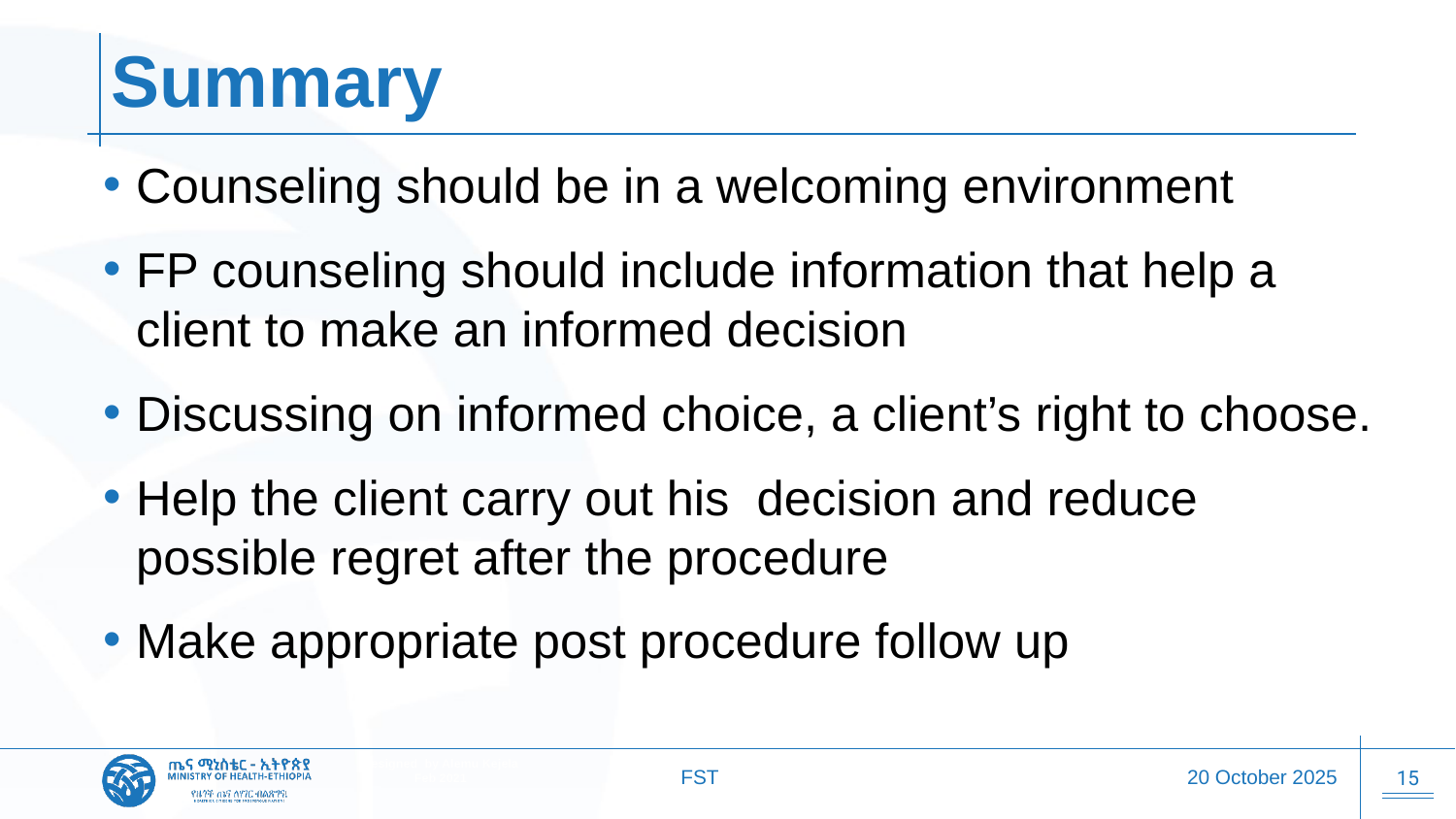

# Summary
Counseling should be in a welcoming environment
FP counseling should include information that help a client to make an informed decision
Discussing on informed choice, a client’s right to choose.
Help the client carry out his  decision and reduce possible regret after the procedure
Make appropriate post procedure follow up

FST
20 October 2025
15